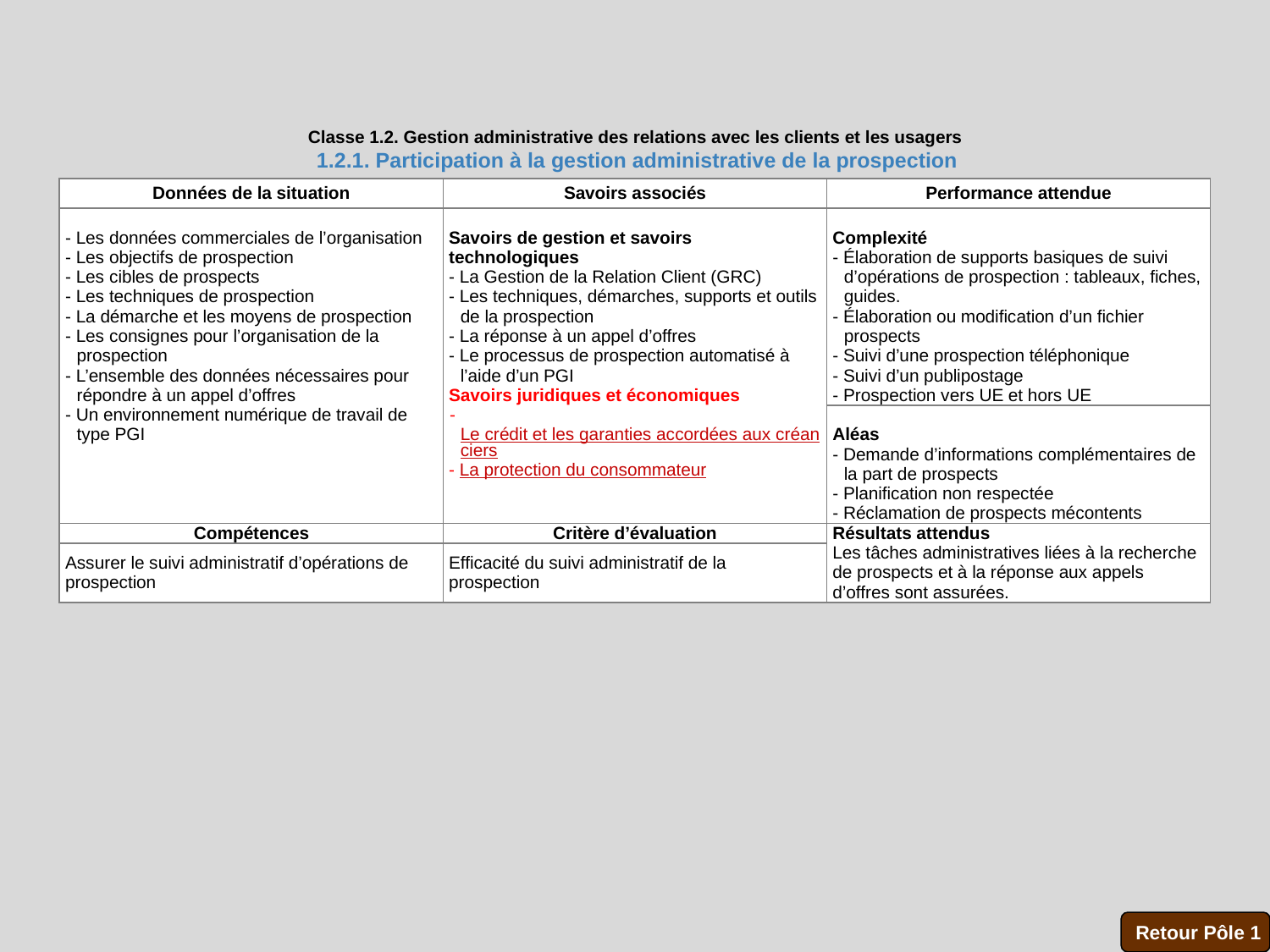

Classe 1.2. Gestion administrative des relations avec les clients et les usagers
1.2.1. Participation à la gestion administrative de la prospection
| Données de la situation | Savoirs associés | Performance attendue |
| --- | --- | --- |
| - Les données commerciales de l’organisation - Les objectifs de prospection - Les cibles de prospects - Les techniques de prospection - La démarche et les moyens de prospection - Les consignes pour l’organisation de la prospection - L’ensemble des données nécessaires pour répondre à un appel d’offres - Un environnement numérique de travail de type PGI | Savoirs de gestion et savoirs technologiques - La Gestion de la Relation Client (GRC) - Les techniques, démarches, supports et outils de la prospection - La réponse à un appel d’offres - Le processus de prospection automatisé à l’aide d’un PGI Savoirs juridiques et économiques - Le crédit et les garanties accordées aux créanciers - La protection du consommateur | Complexité - Élaboration de supports basiques de suivi d’opérations de prospection : tableaux, fiches, guides. - Élaboration ou modification d’un fichier prospects - Suivi d’une prospection téléphonique - Suivi d’un publipostage - Prospection vers UE et hors UE |
|  |  | Aléas - Demande d’informations complémentaires de la part de prospects - Planification non respectée - Réclamation de prospects mécontents |
| Compétences | Critère d’évaluation | Résultats attendus  Les tâches administratives liées à la recherche de prospects et à la réponse aux appels d’offres sont assurées. |
| Assurer le suivi administratif d’opérations de prospection | Efficacité du suivi administratif de la prospection |  |
Retour Pôle 1